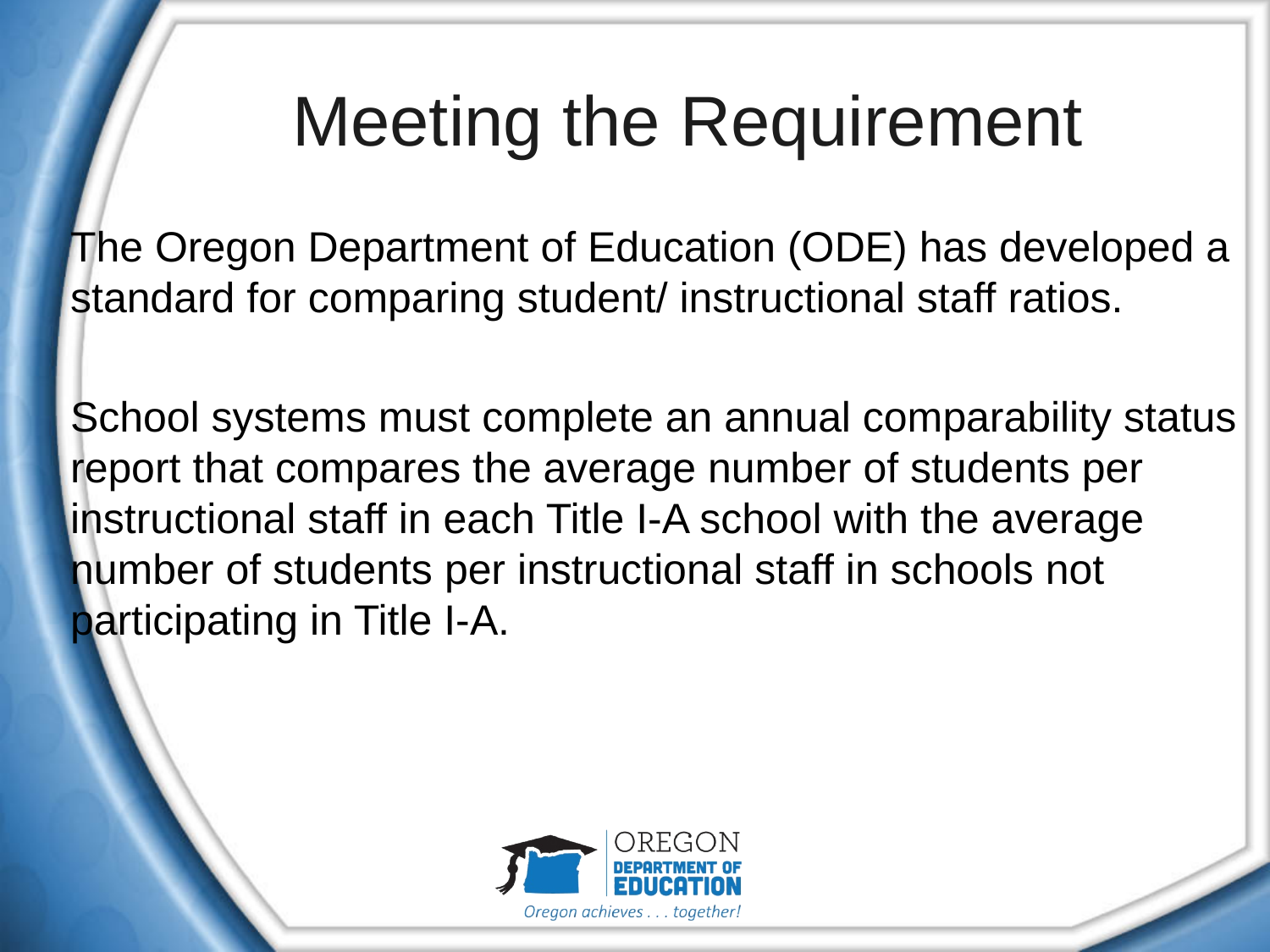

# Meeting the Requirement

The Oregon Department of Education (ODE) has developed a standard for comparing student/ instructional staff ratios.

School systems must complete an annual comparability status report that compares the average number of students per instructional staff in each Title I-A school with the average number of students per instructional staff in schools not participating in Title I-A.